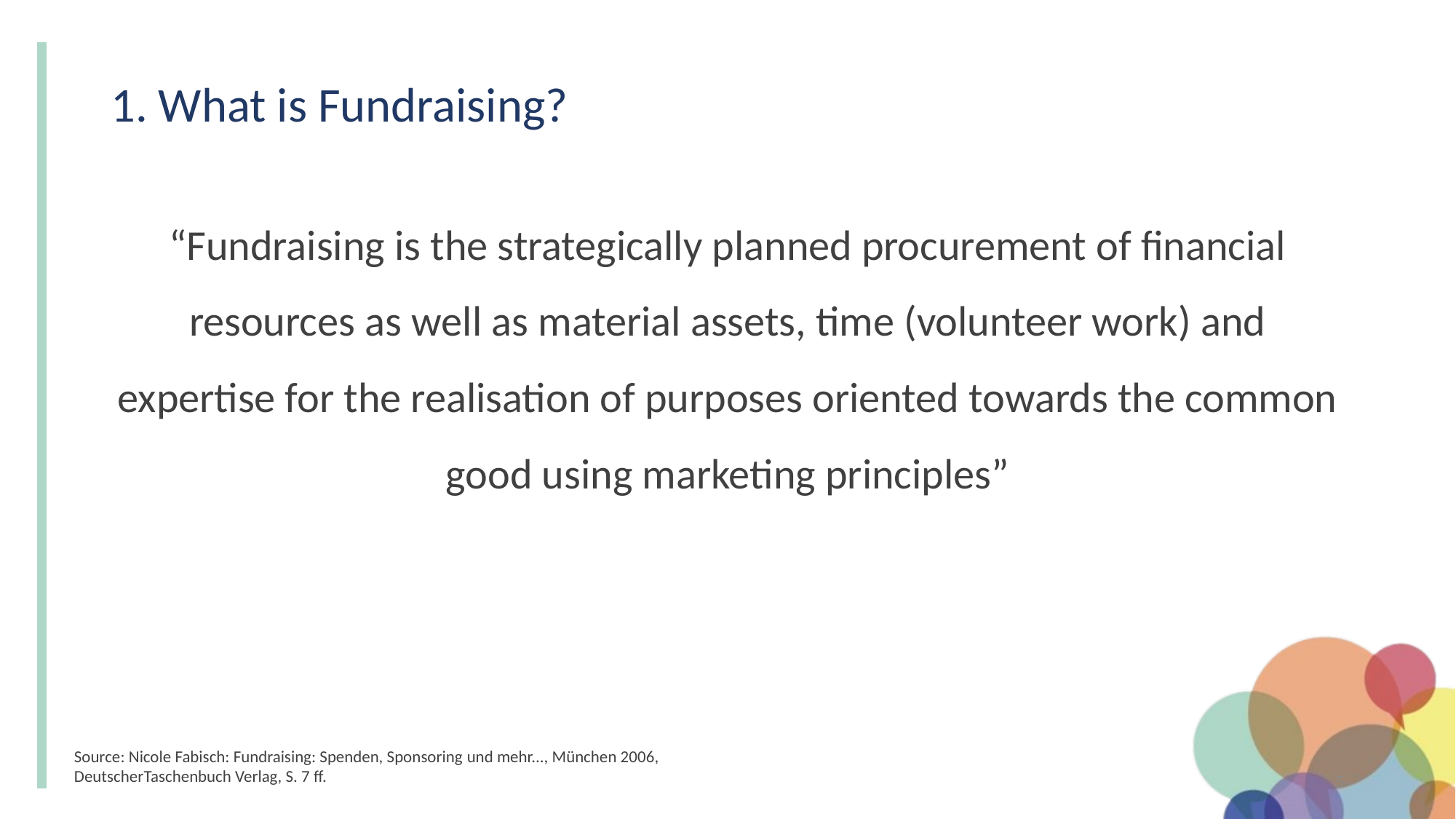

# 1. What is Fundraising?
“Fundraising is the strategically planned procurement of financial resources as well as material assets, time (volunteer work) and expertise for the realisation of purposes oriented towards the common good using marketing principles”
Source: Nicole Fabisch: Fundraising: Spenden, Sponsoring und mehr..., München 2006, DeutscherTaschenbuch Verlag, S. 7 ff.
5